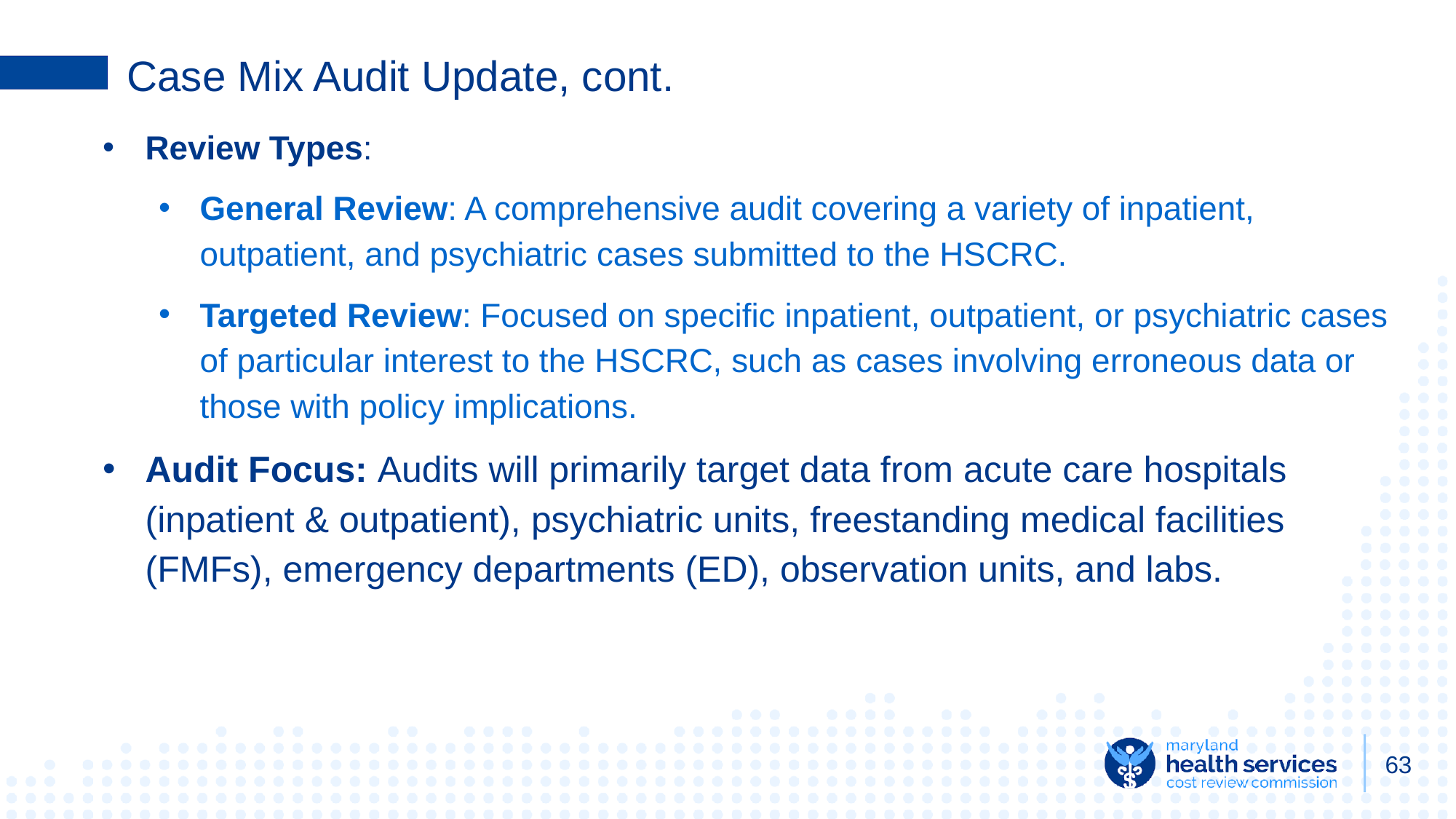

# Case Mix Audit Update, cont.
Review Types:
General Review: A comprehensive audit covering a variety of inpatient, outpatient, and psychiatric cases submitted to the HSCRC.
Targeted Review: Focused on specific inpatient, outpatient, or psychiatric cases of particular interest to the HSCRC, such as cases involving erroneous data or those with policy implications.
Audit Focus: Audits will primarily target data from acute care hospitals (inpatient & outpatient), psychiatric units, freestanding medical facilities (FMFs), emergency departments (ED), observation units, and labs.
63